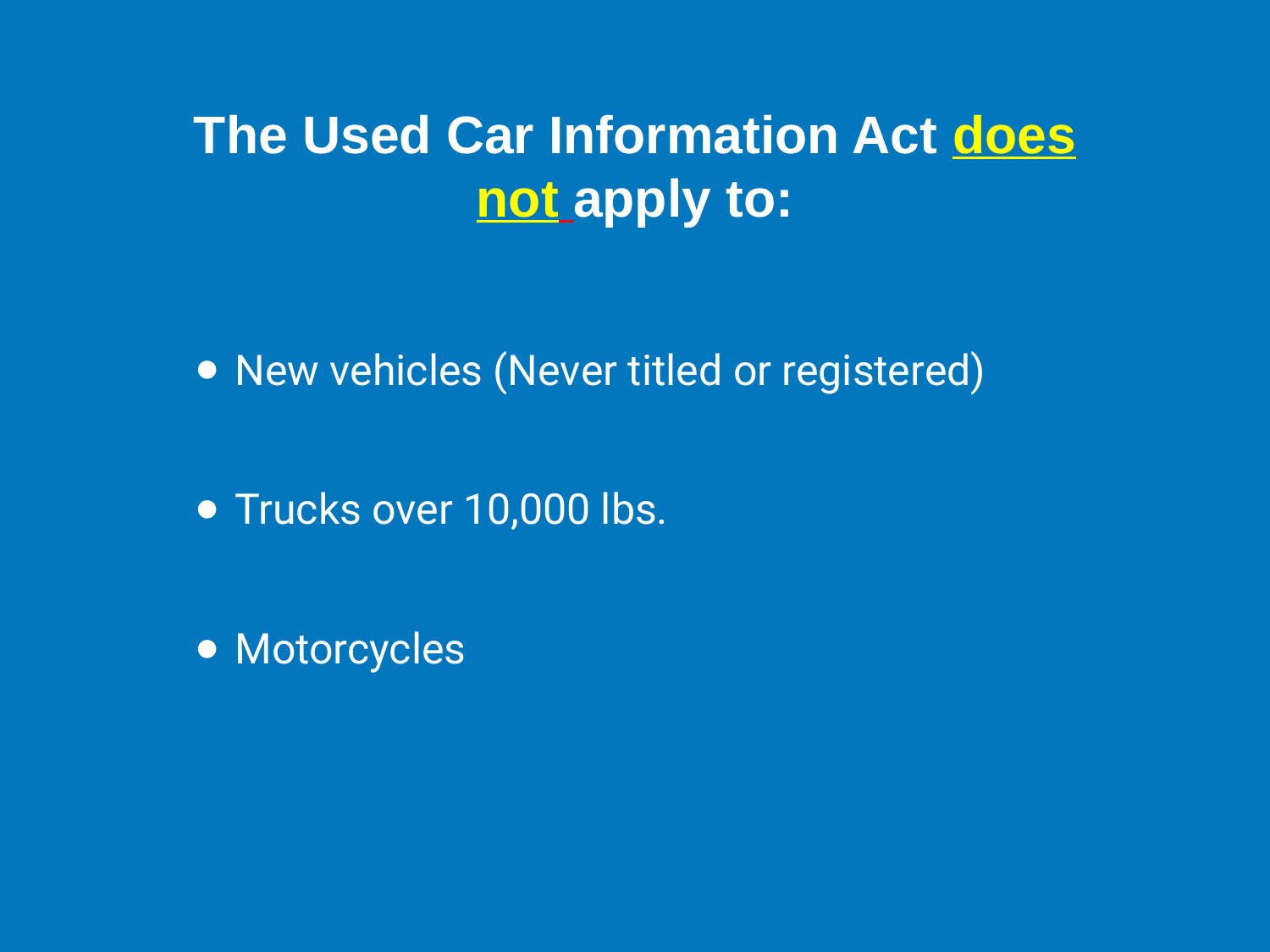

# The Used Car Information Act does not apply to:

New vehicles (Never titled or registered)

Trucks over 10,000 lbs.

Motorcycles